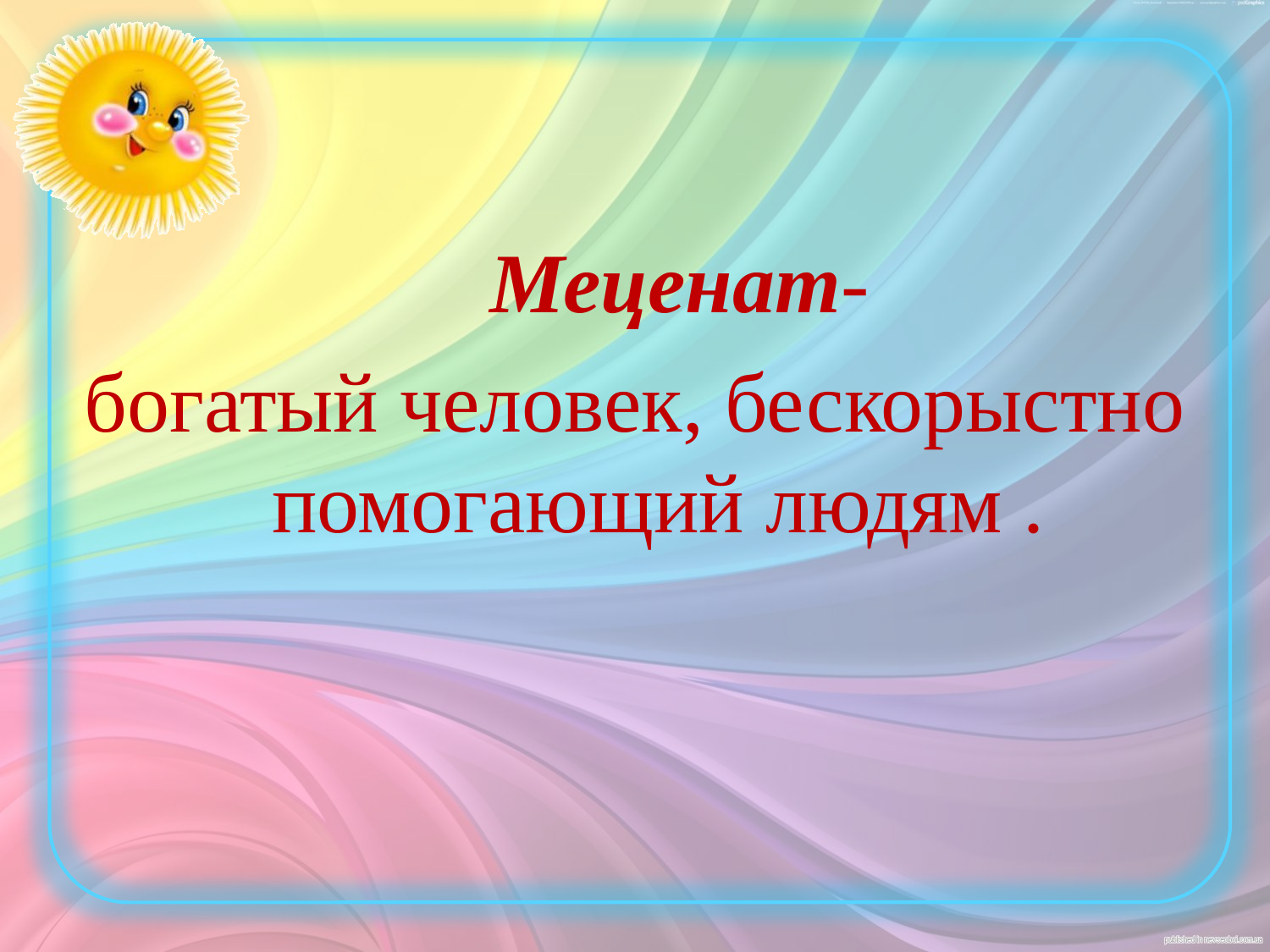

Меценат-
богатый человек, бескорыстно помогающий людям .